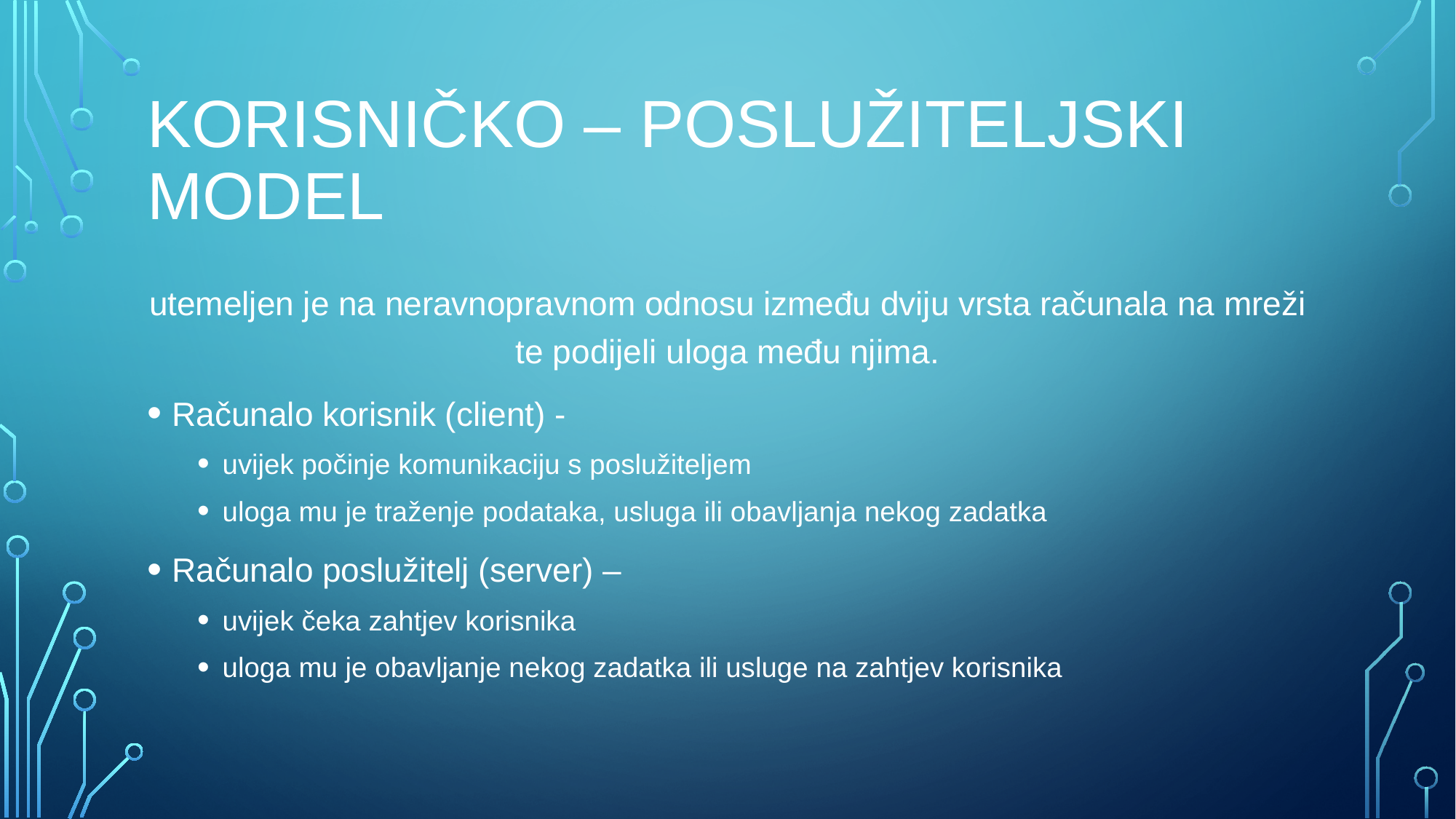

# Korisničko – poslužiteljski model
utemeljen je na neravnopravnom odnosu između dviju vrsta računala na mreži te podijeli uloga među njima.
Računalo korisnik (client) -
uvijek počinje komunikaciju s poslužiteljem
uloga mu je traženje podataka, usluga ili obavljanja nekog zadatka
Računalo poslužitelj (server) –
uvijek čeka zahtjev korisnika
uloga mu je obavljanje nekog zadatka ili usluge na zahtjev korisnika